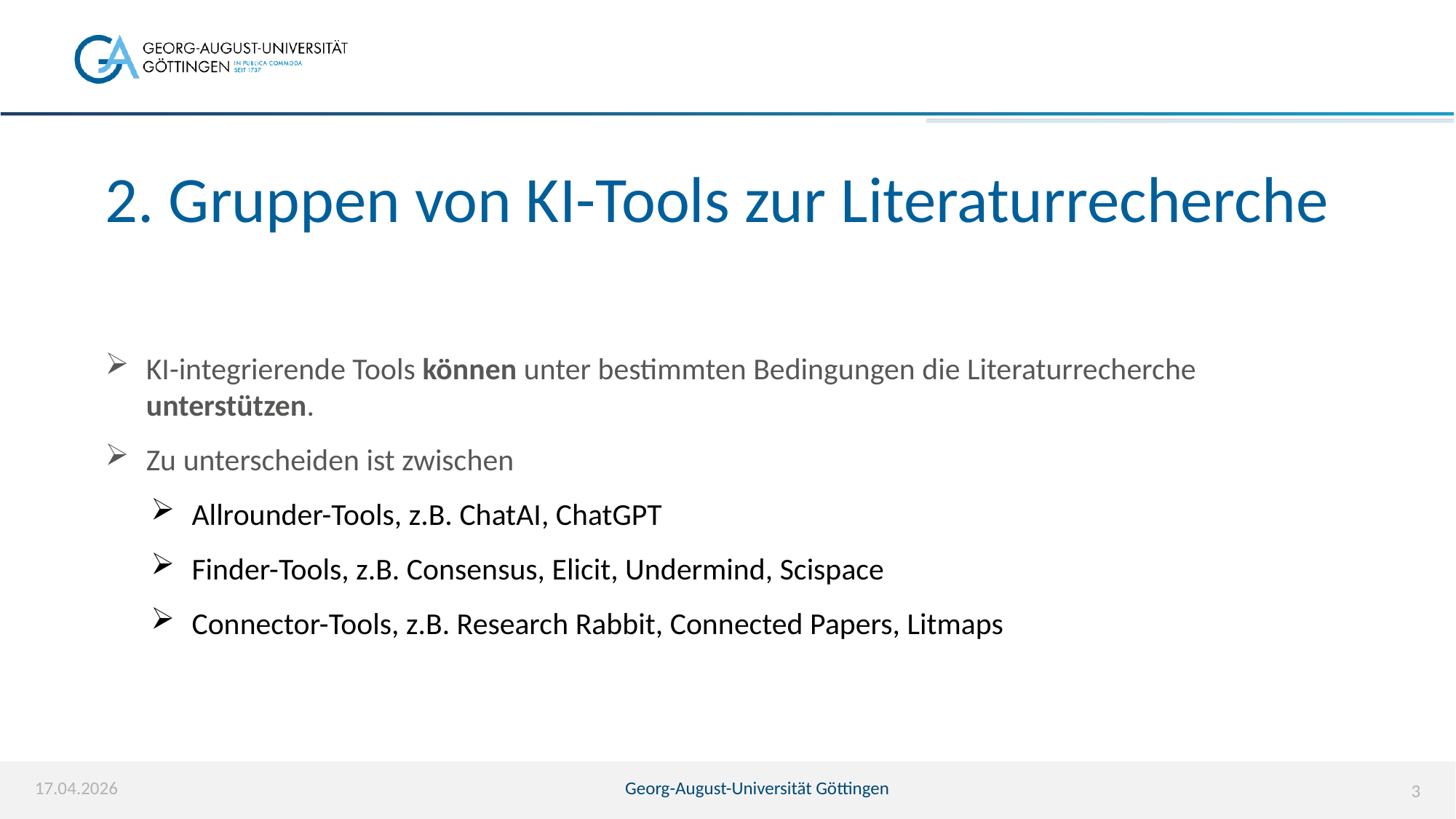

# 2. Gruppen von KI-Tools zur Literaturrecherche
KI-integrierende Tools können unter bestimmten Bedingungen die Literaturrecherche unterstützen.
Zu unterscheiden ist zwischen
Allrounder-Tools, z.B. ChatAI, ChatGPT
Finder-Tools, z.B. Consensus, Elicit, Undermind, Scispace
Connector-Tools, z.B. Research Rabbit, Connected Papers, Litmaps
17.04.2026
Georg-August-Universität Göttingen
3